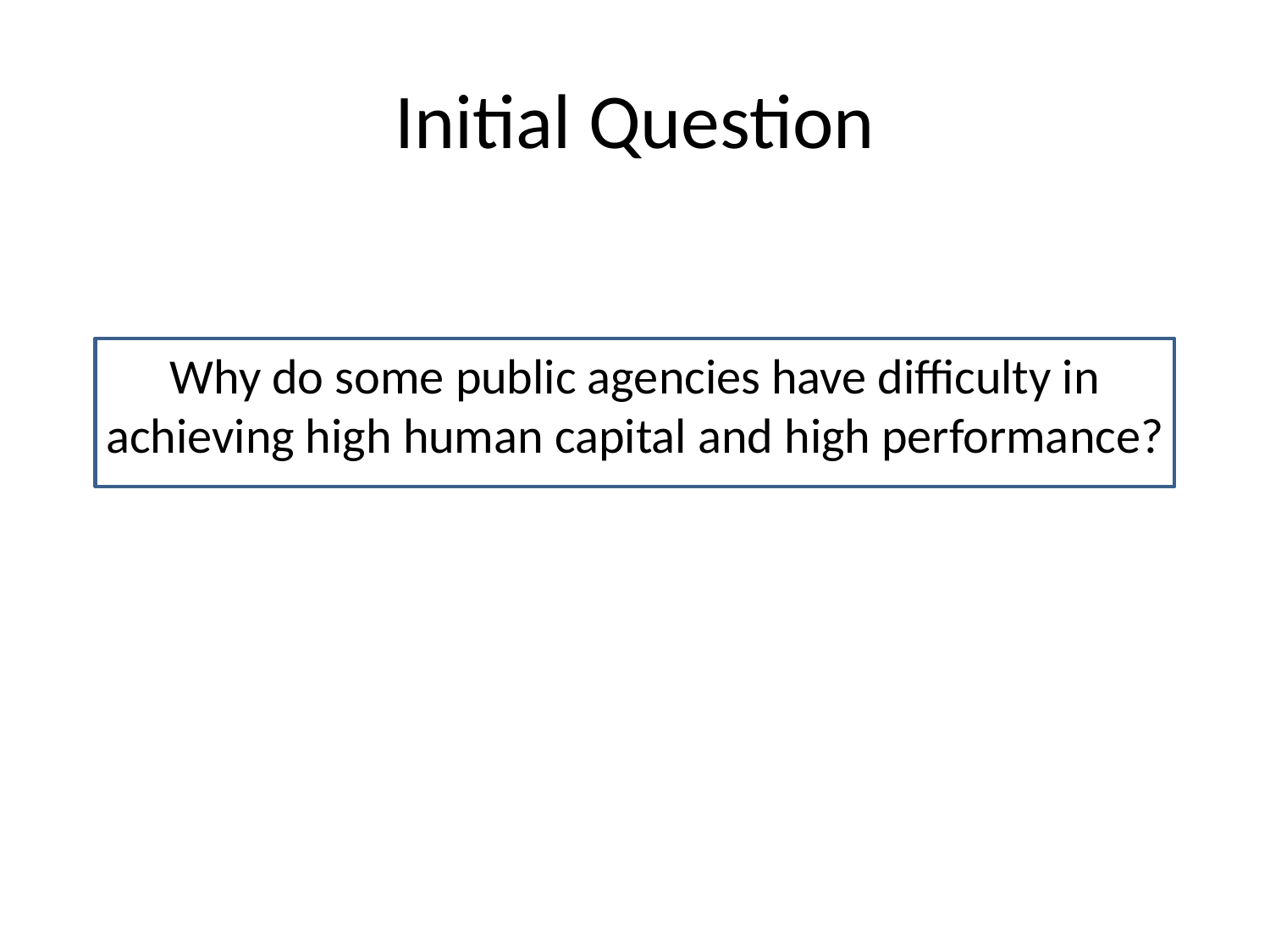

# Initial Question
Why do some public agencies have difficulty in achieving high human capital and high performance?